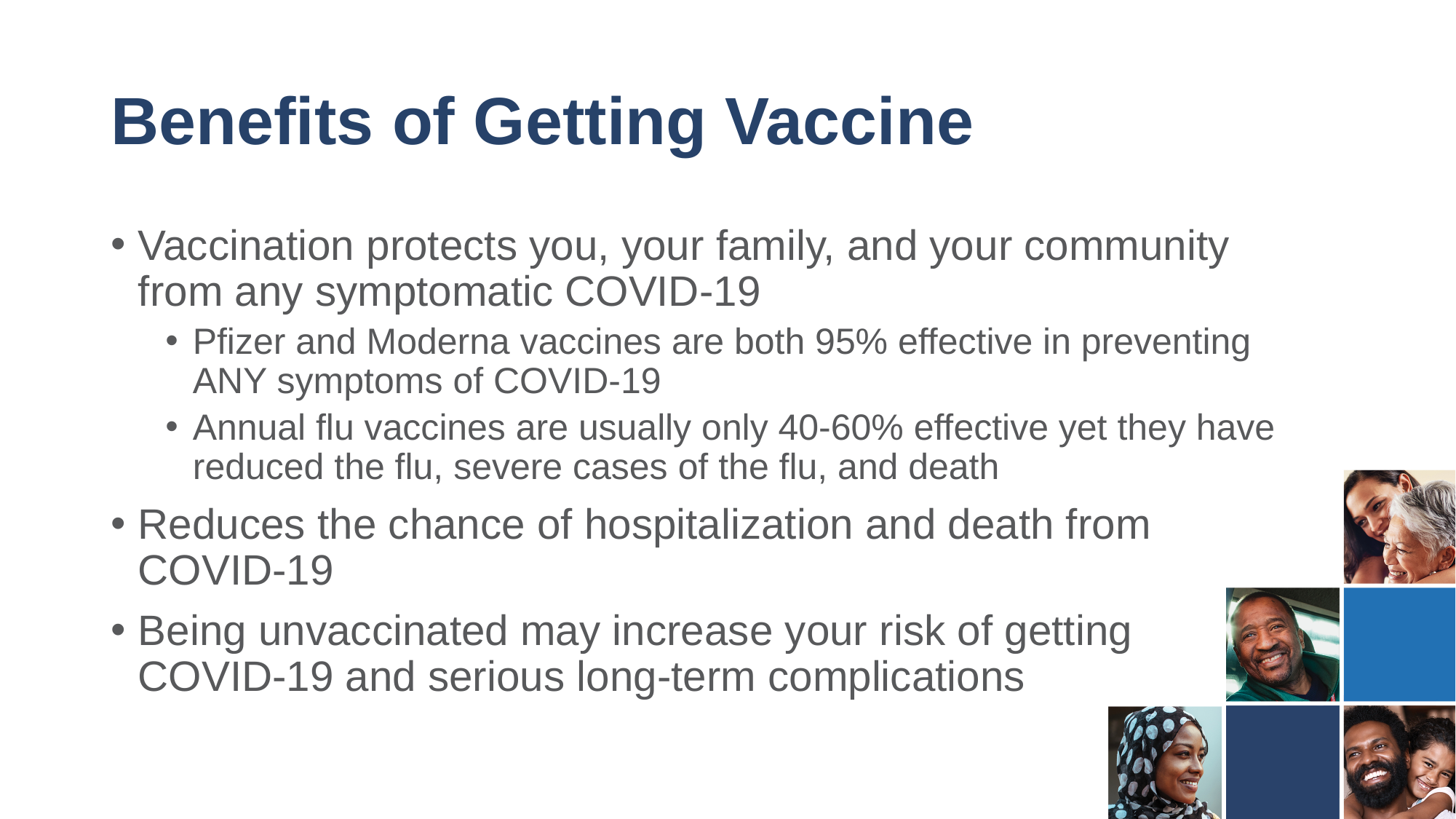

# Benefits of Getting Vaccine
Vaccination protects you, your family, and your community from any symptomatic COVID-19
Pfizer and Moderna vaccines are both 95% effective in preventing ANY symptoms of COVID-19
Annual flu vaccines are usually only 40-60% effective yet they have reduced the flu, severe cases of the flu, and death
Reduces the chance of hospitalization and death from COVID-19
Being unvaccinated may increase your risk of getting COVID-19 and serious long-term complications